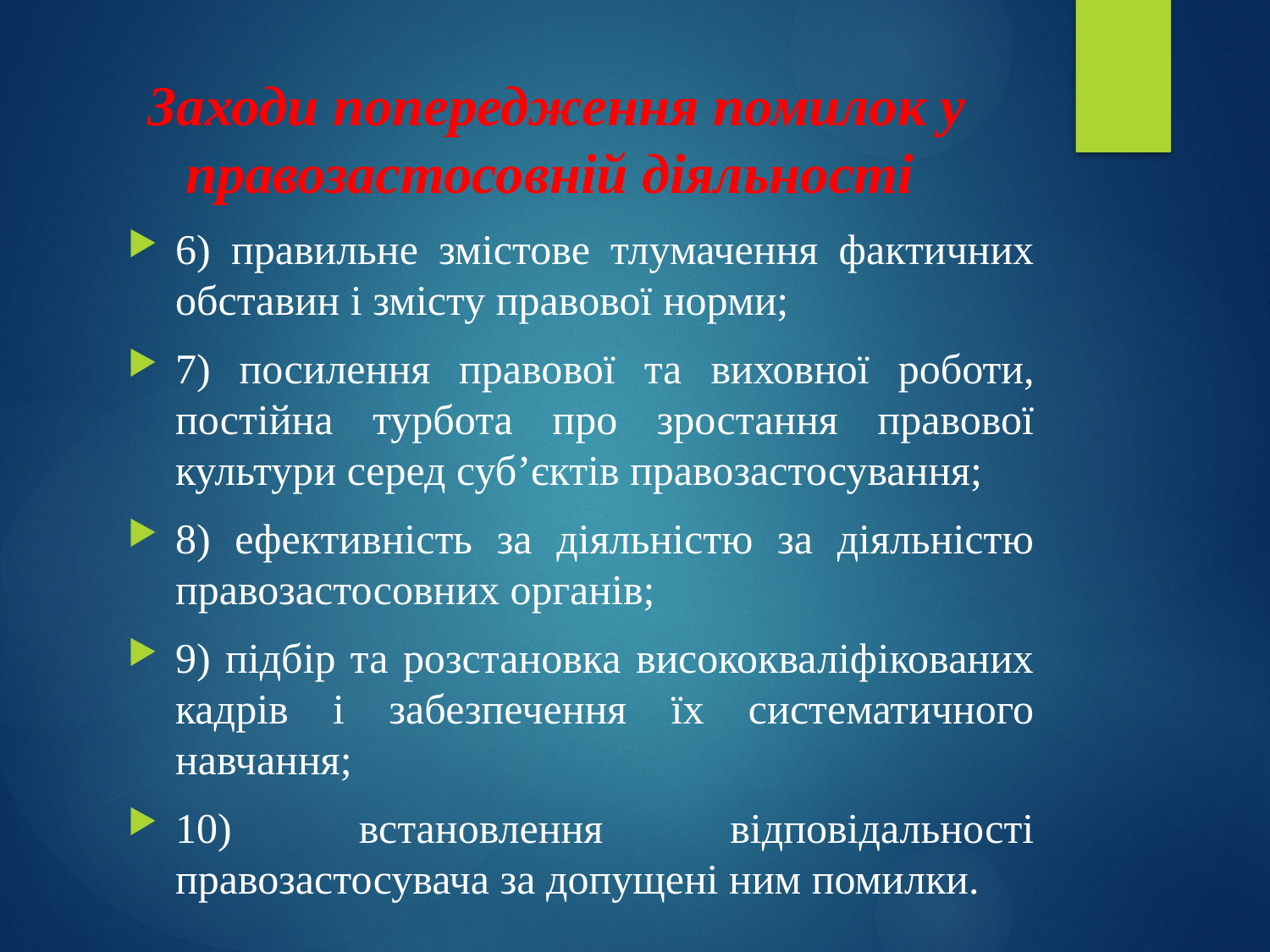

# Заходи попередження помилок у правозастосовній діяльності
6) правильне змістове тлумачення фактичних обставин і змісту правової норми;
7) посилення правової та виховної роботи, постійна турбота про зростання правової культури серед суб’єктів правозастосування;
8) ефективність за діяльністю за діяльністю правозастосовних органів;
9) підбір та розстановка висококваліфікованих кадрів і забезпечення їх систематичного навчання;
10) встановлення відповідальності правозастосувача за допущені ним помилки.